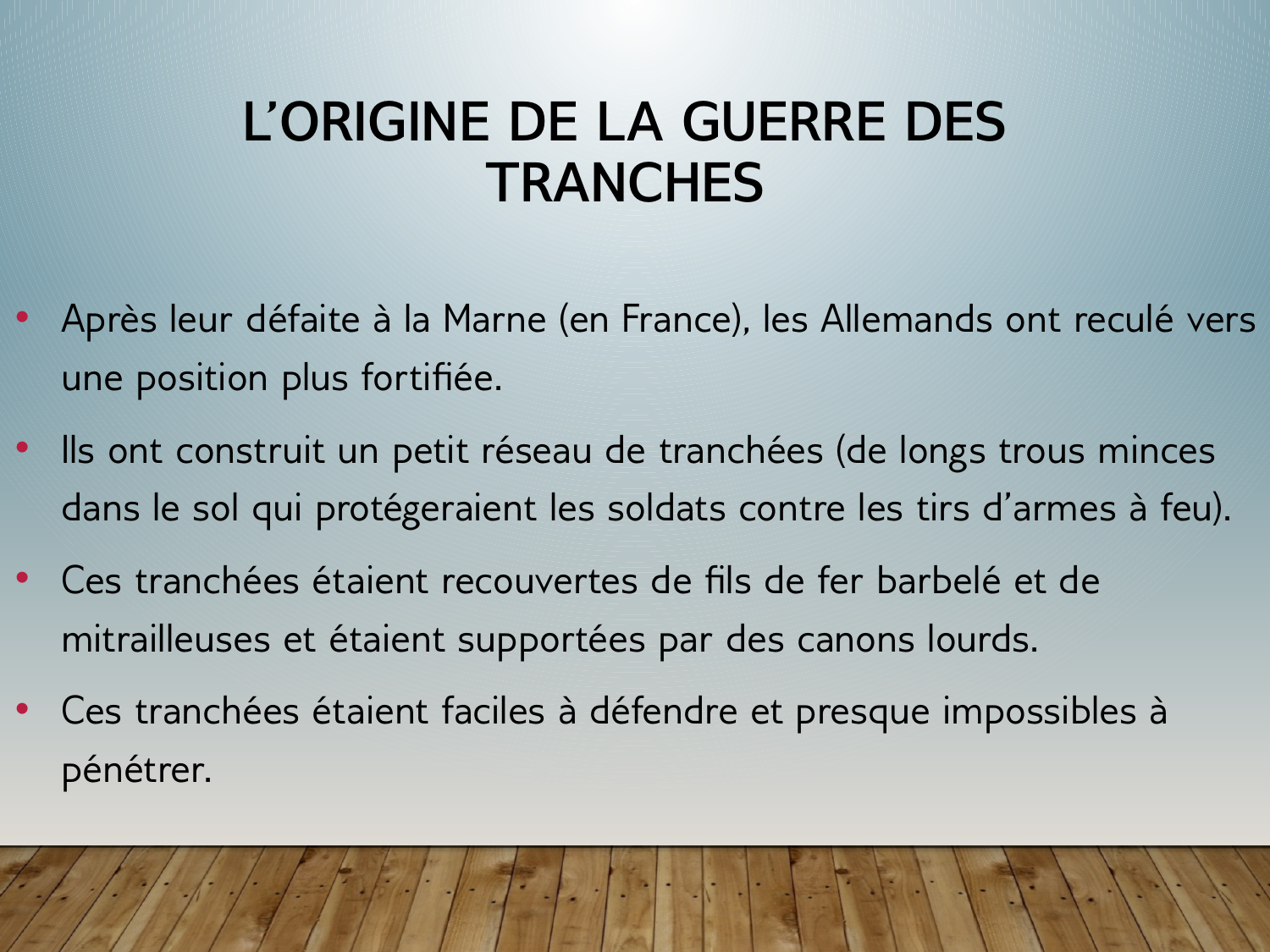

# L’ORIGINE DE LA GUERRE DES TRANCHES
Après leur défaite à la Marne (en France), les Allemands ont reculé vers une position plus fortifiée.
Ils ont construit un petit réseau de tranchées (de longs trous minces dans le sol qui protégeraient les soldats contre les tirs d’armes à feu).
Ces tranchées étaient recouvertes de fils de fer barbelé et de mitrailleuses et étaient supportées par des canons lourds.
Ces tranchées étaient faciles à défendre et presque impossibles à pénétrer.